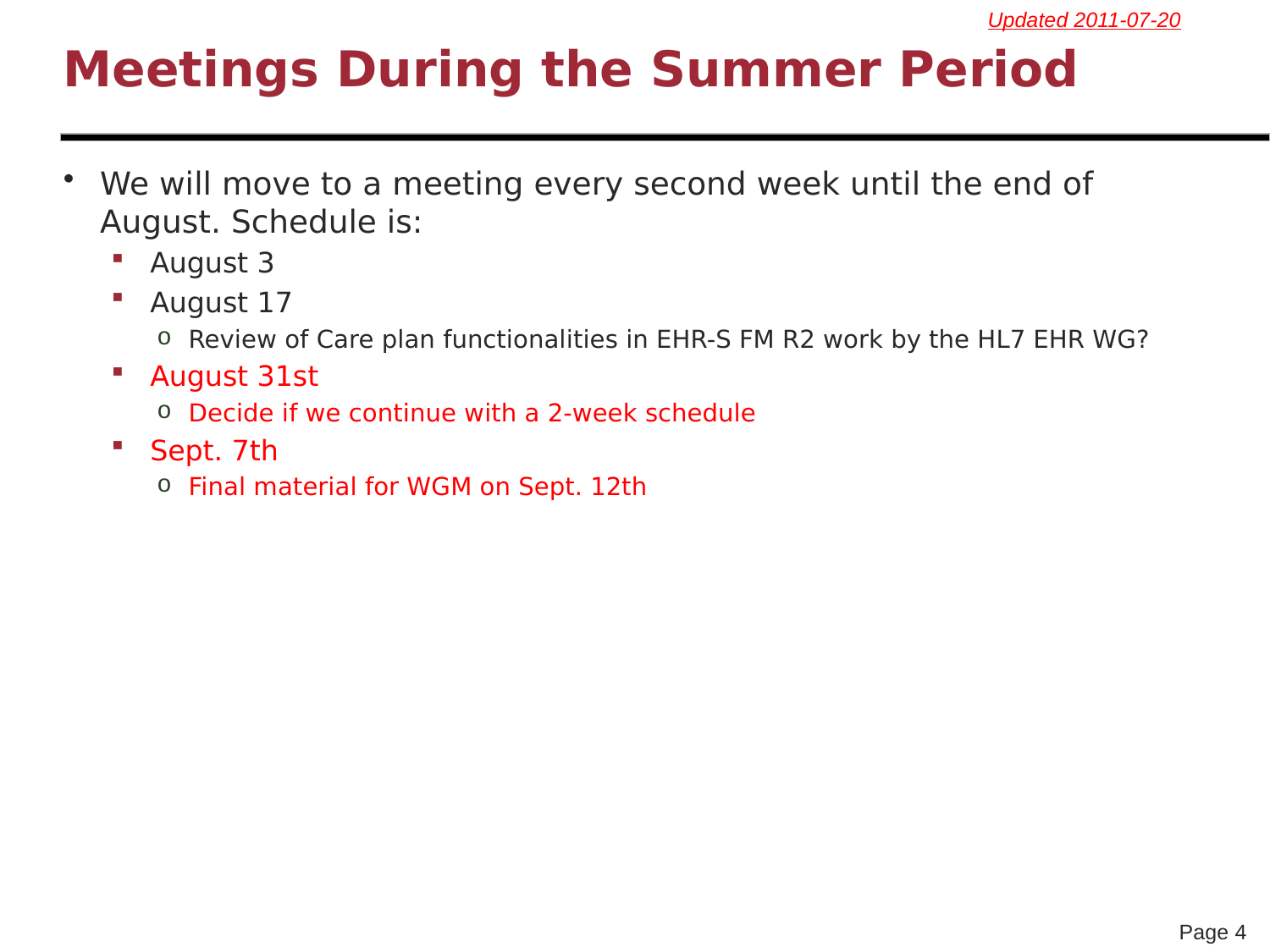

Updated 2011-07-20
# Meetings During the Summer Period
We will move to a meeting every second week until the end of August. Schedule is:
August 3
August 17
Review of Care plan functionalities in EHR-S FM R2 work by the HL7 EHR WG?
August 31st
Decide if we continue with a 2-week schedule
Sept. 7th
Final material for WGM on Sept. 12th